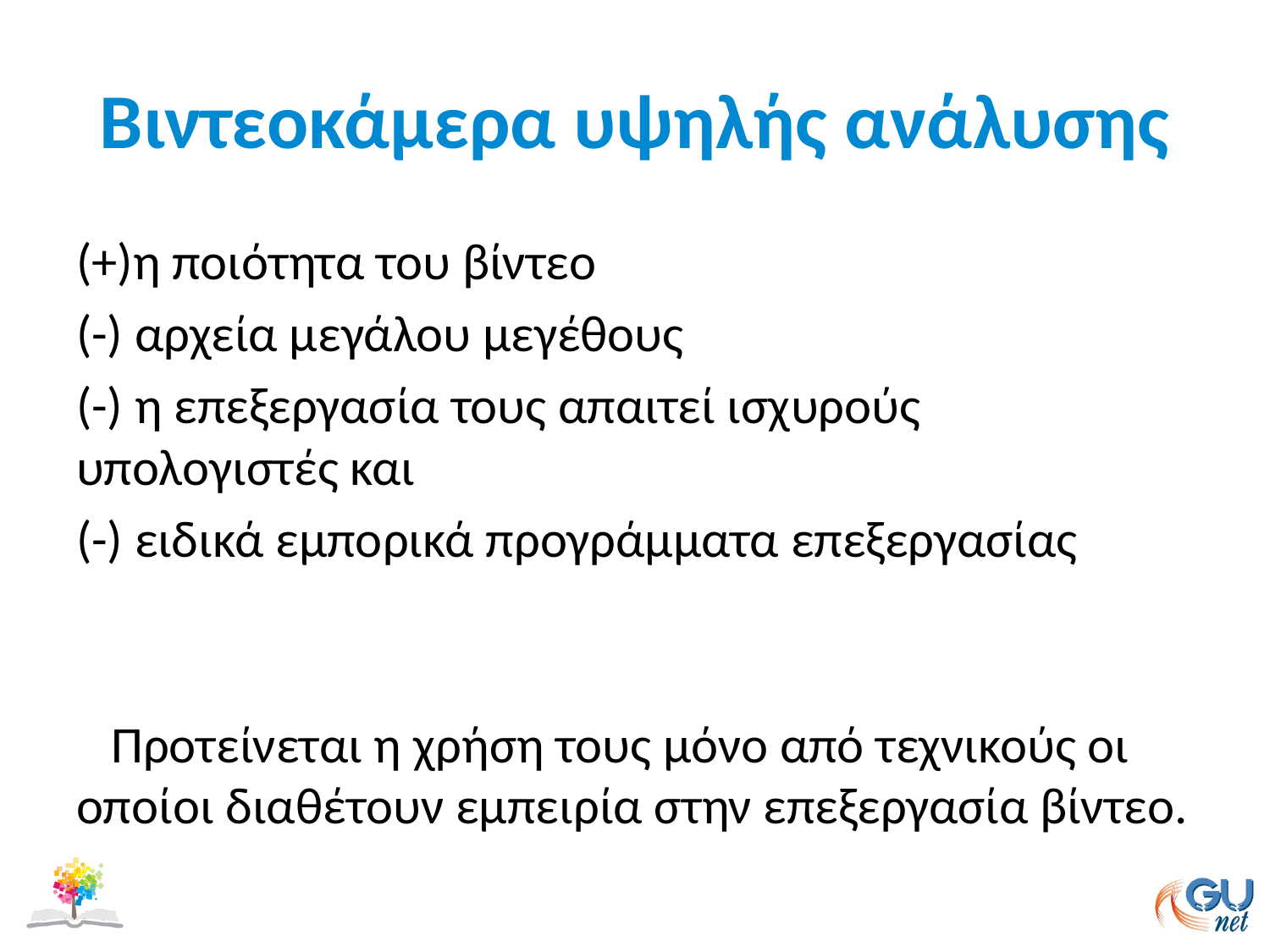

# Βιντεοκάμερα υψηλής ανάλυσης
(+)η ποιότητα του βίντεο
(-) αρχεία μεγάλου μεγέθους
(-) η επεξεργασία τους απαιτεί ισχυρούς υπολογιστές και
(-) ειδικά εμπορικά προγράμματα επεξεργασίας

   Προτείνεται η χρήση τους μόνο από τεχνικούς οι οποίοι διαθέτουν εμπειρία στην επεξεργασία βίντεο.